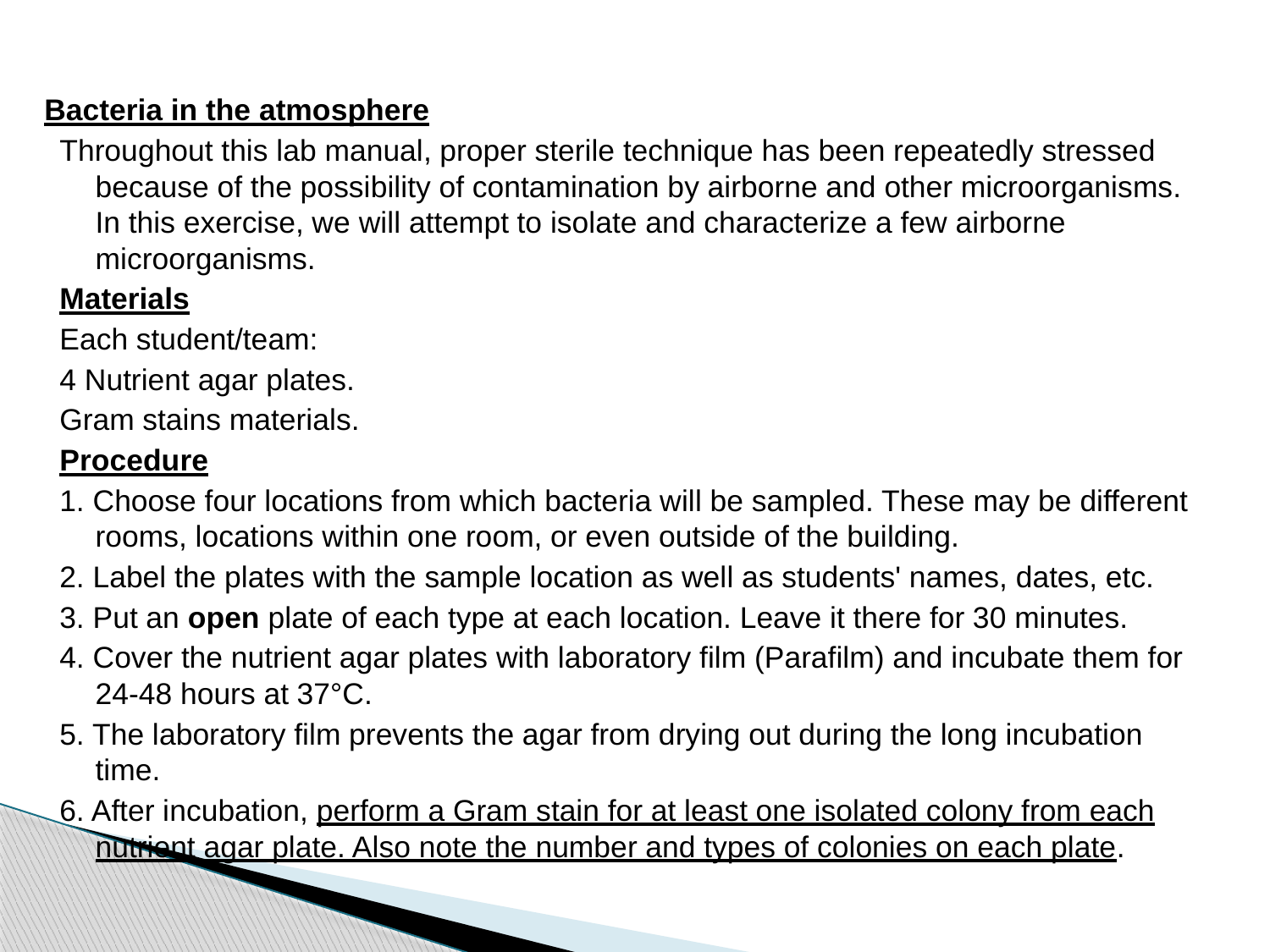

Bacteria in the atmosphere
Throughout this lab manual, proper sterile technique has been repeatedly stressed because of the possibility of contamination by airborne and other microorganisms. In this exercise, we will attempt to isolate and characterize a few airborne microorganisms.
Materials
Each student/team:
4 Nutrient agar plates.
Gram stains materials.
Procedure
1. Choose four locations from which bacteria will be sampled. These may be different rooms, locations within one room, or even outside of the building.
2. Label the plates with the sample location as well as students' names, dates, etc.
3. Put an open plate of each type at each location. Leave it there for 30 minutes.
4. Cover the nutrient agar plates with laboratory film (Parafilm) and incubate them for 24-48 hours at 37°C.
5. The laboratory film prevents the agar from drying out during the long incubation time.
6. After incubation, perform a Gram stain for at least one isolated colony from each nutrient agar plate. Also note the number and types of colonies on each plate.